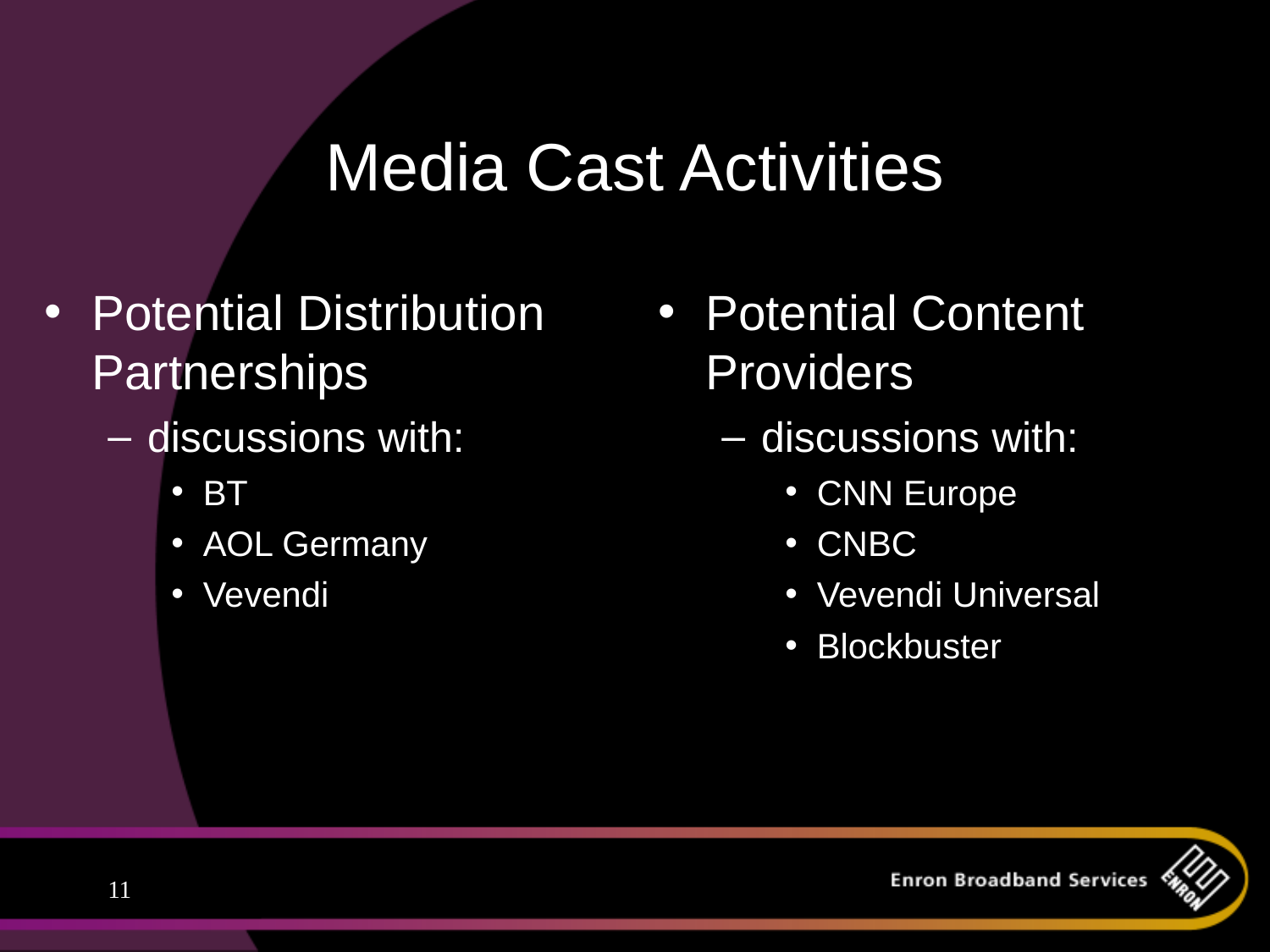

# Media Cast Activities
Potential Distribution Partnerships
discussions with:
BT
AOL Germany
Vevendi
Potential Content Providers
discussions with:
CNN Europe
CNBC
Vevendi Universal
Blockbuster

11